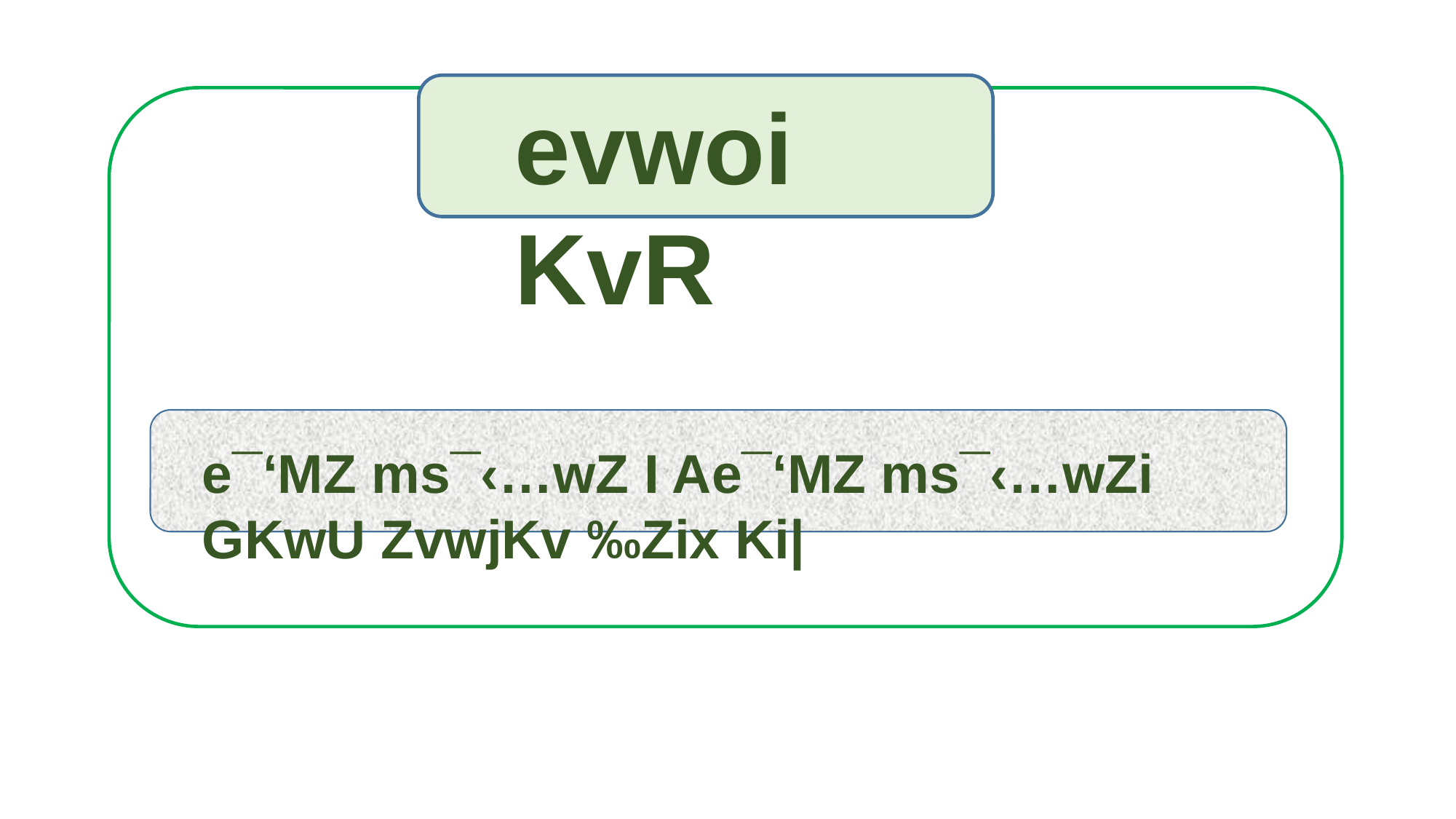

evwoi  KvR

e¯‘MZ ms¯‹…wZ I Ae¯‘MZ ms¯‹…wZi GKwU ZvwjKv ‰Zix Ki|